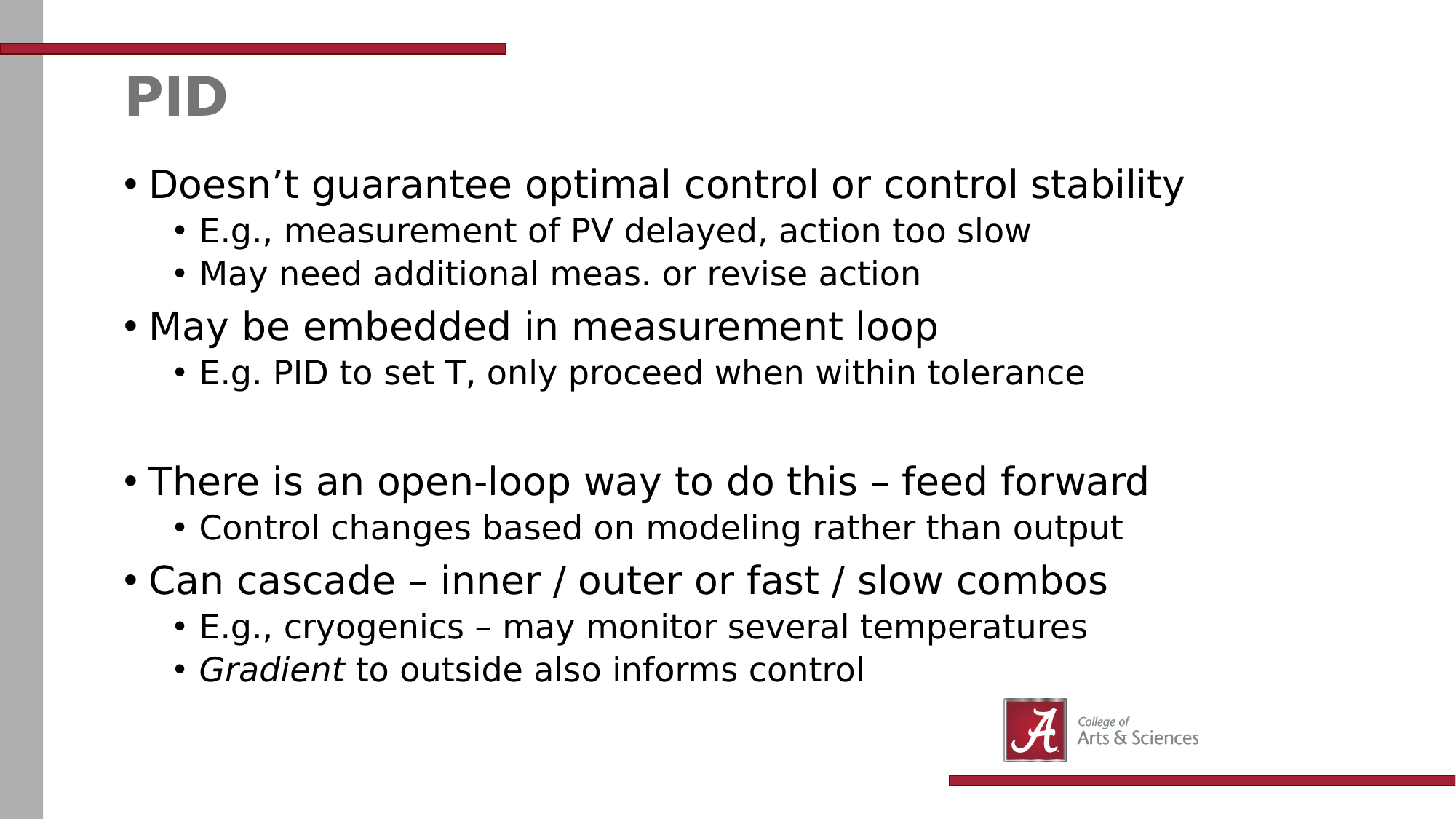

# PID
Doesn’t guarantee optimal control or control stability
E.g., measurement of PV delayed, action too slow
May need additional meas. or revise action
May be embedded in measurement loop
E.g. PID to set T, only proceed when within tolerance

There is an open-loop way to do this – feed forward
Control changes based on modeling rather than output
Can cascade – inner / outer or fast / slow combos
E.g., cryogenics – may monitor several temperatures
Gradient to outside also informs control